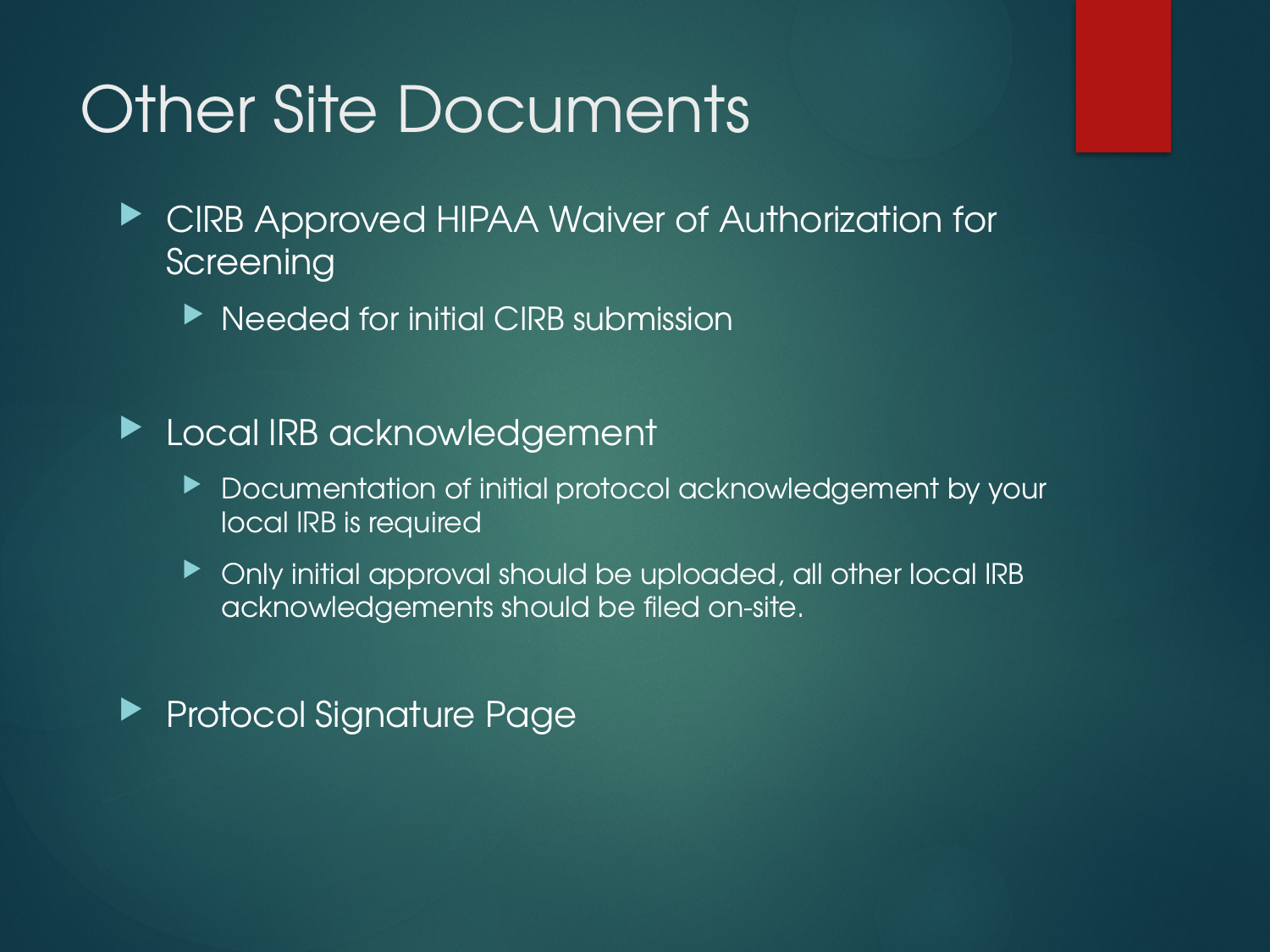

# Other Site Documents
CIRB Approved HIPAA Waiver of Authorization for Screening
Needed for initial CIRB submission

Local IRB acknowledgement
Documentation of initial protocol acknowledgement by your local IRB is required
Only initial approval should be uploaded, all other local IRB acknowledgements should be filed on-site.

Protocol Signature Page